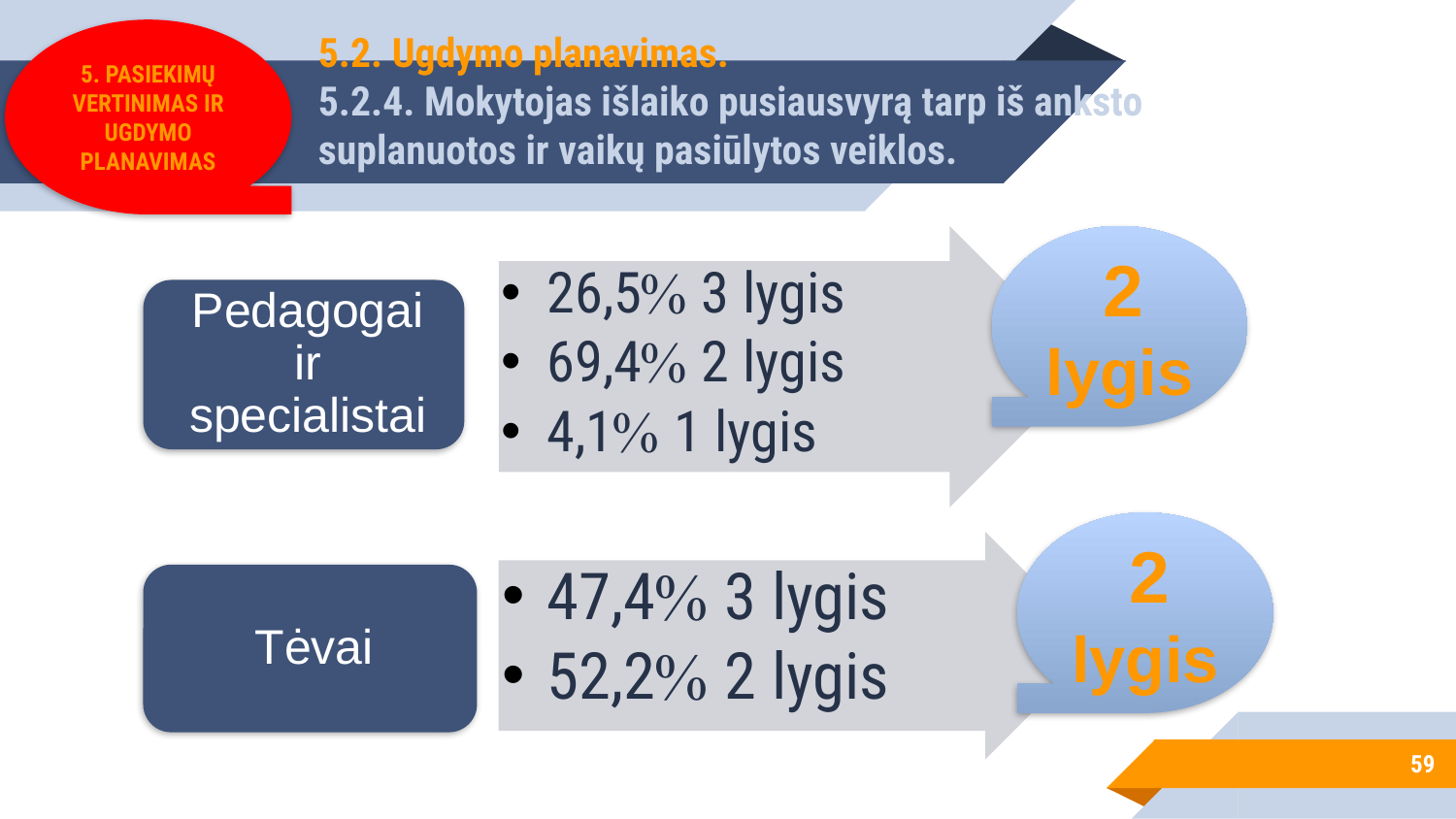

5. PASIEKIMŲ VERTINIMAS IR UGDYMO PLANAVIMAS
# 5.2. Ugdymo planavimas. 5.2.4. Mokytojas išlaiko pusiausvyrą tarp iš anksto suplanuotos ir vaikų pasiūlytos veiklos.

26,5% 3 lygis
69,4% 2 lygis
4,1% 1 lygis
Pedagogai ir specialistai
47,4% 3 lygis
52,2% 2 lygis
Tėvai
 2 lygis
 2 lygis
59